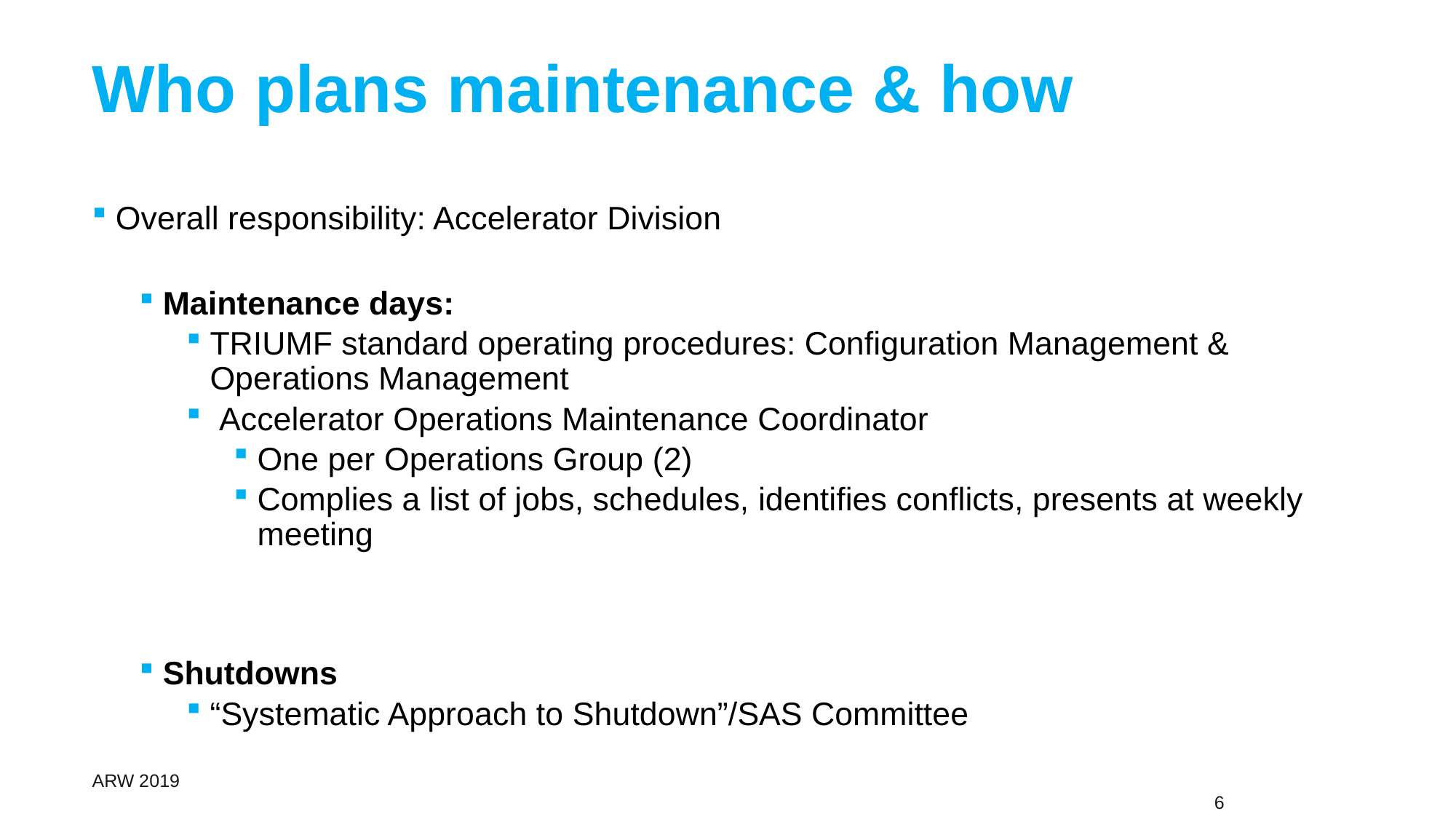

# Who plans maintenance & how

Overall responsibility: Accelerator Division

Maintenance days:
TRIUMF standard operating procedures: Configuration Management & Operations Management
 Accelerator Operations Maintenance Coordinator
One per Operations Group (2)
Complies a list of jobs, schedules, identifies conflicts, presents at weekly meeting

Shutdowns
“Systematic Approach to Shutdown”/SAS Committee